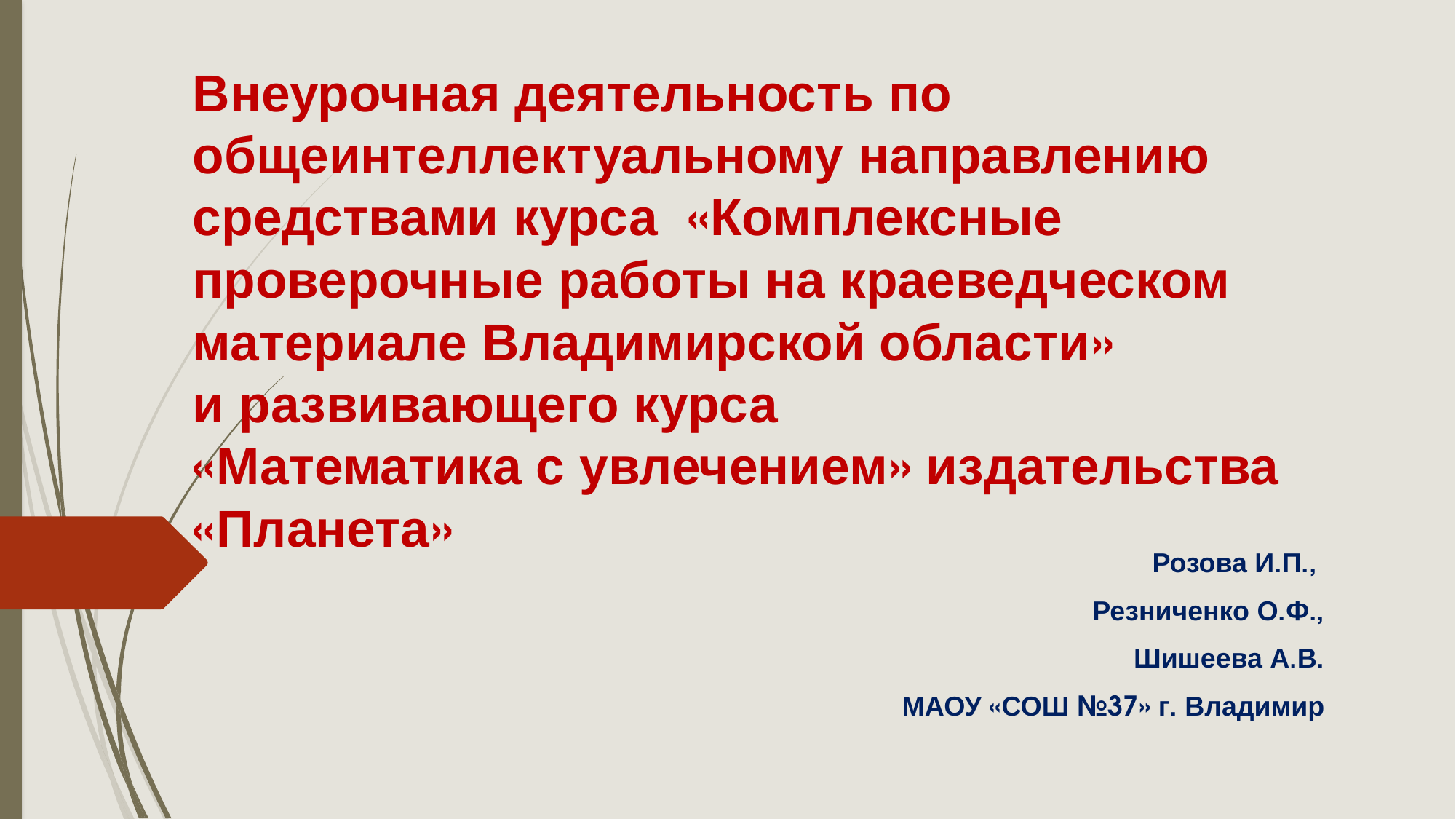

# Внеурочная деятельность по общеинтеллектуальному направлению средствами курса  «Комплексные проверочные работы на краеведческом материале Владимирской области» и развивающего курса «Математика с увлечением» издательства «Планета»
Розова И.П.,
Резниченко О.Ф.,
Шишеева А.В.
МАОУ «СОШ №37» г. Владимир